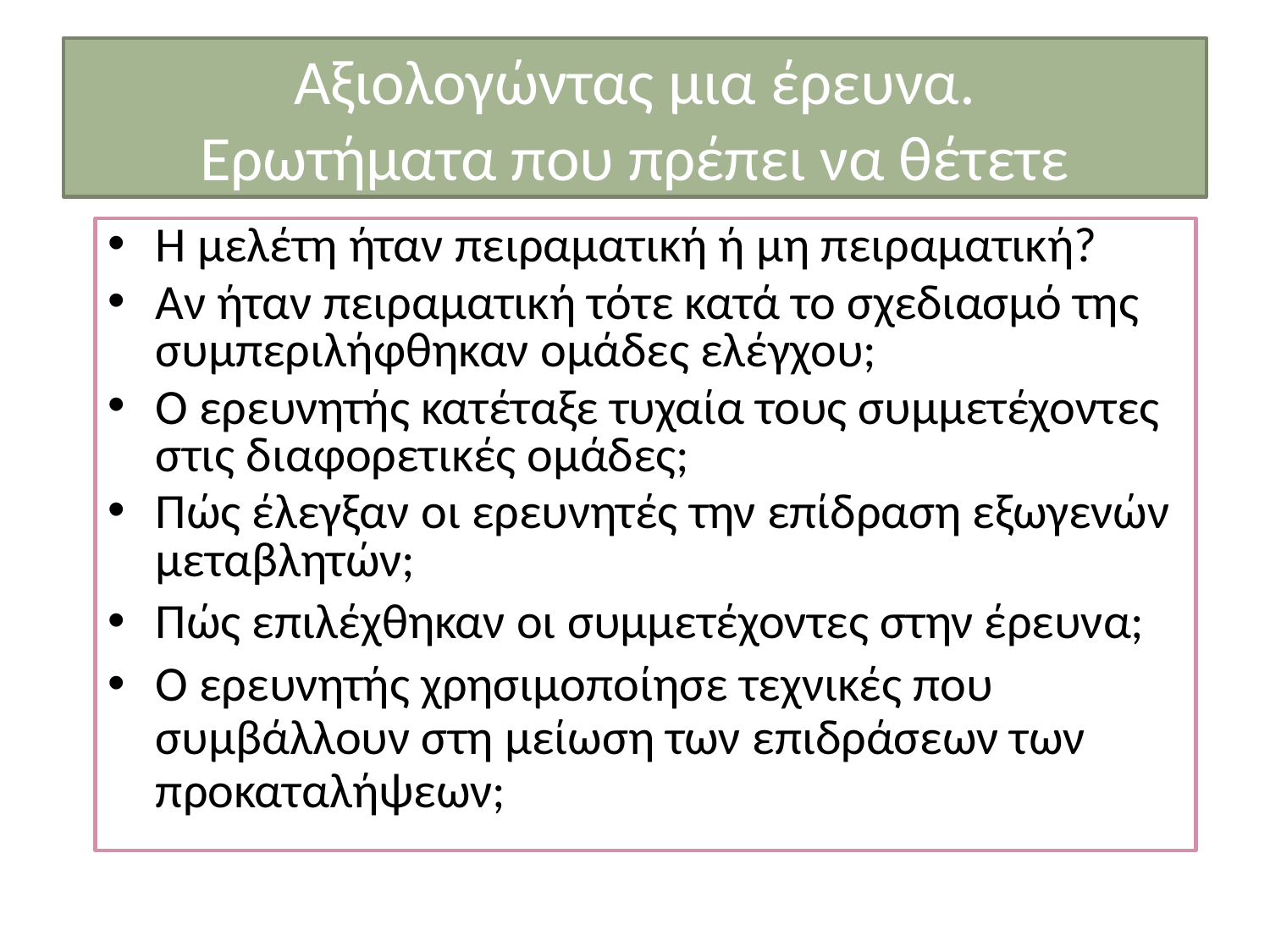

# Αξιολογώντας μια έρευνα. Ερωτήματα που πρέπει να θέτετε
Η μελέτη ήταν πειραματική ή μη πειραματική?
Αν ήταν πειραματική τότε κατά το σχεδιασμό της συμπεριλήφθηκαν ομάδες ελέγχου;
Ο ερευνητής κατέταξε τυχαία τους συμμετέχοντες στις διαφορετικές ομάδες;
Πώς έλεγξαν οι ερευνητές την επίδραση εξωγενών μεταβλητών;
Πώς επιλέχθηκαν οι συμμετέχοντες στην έρευνα;
Ο ερευνητής χρησιμοποίησε τεχνικές που συμβάλλουν στη μείωση των επιδράσεων των προκαταλήψεων;